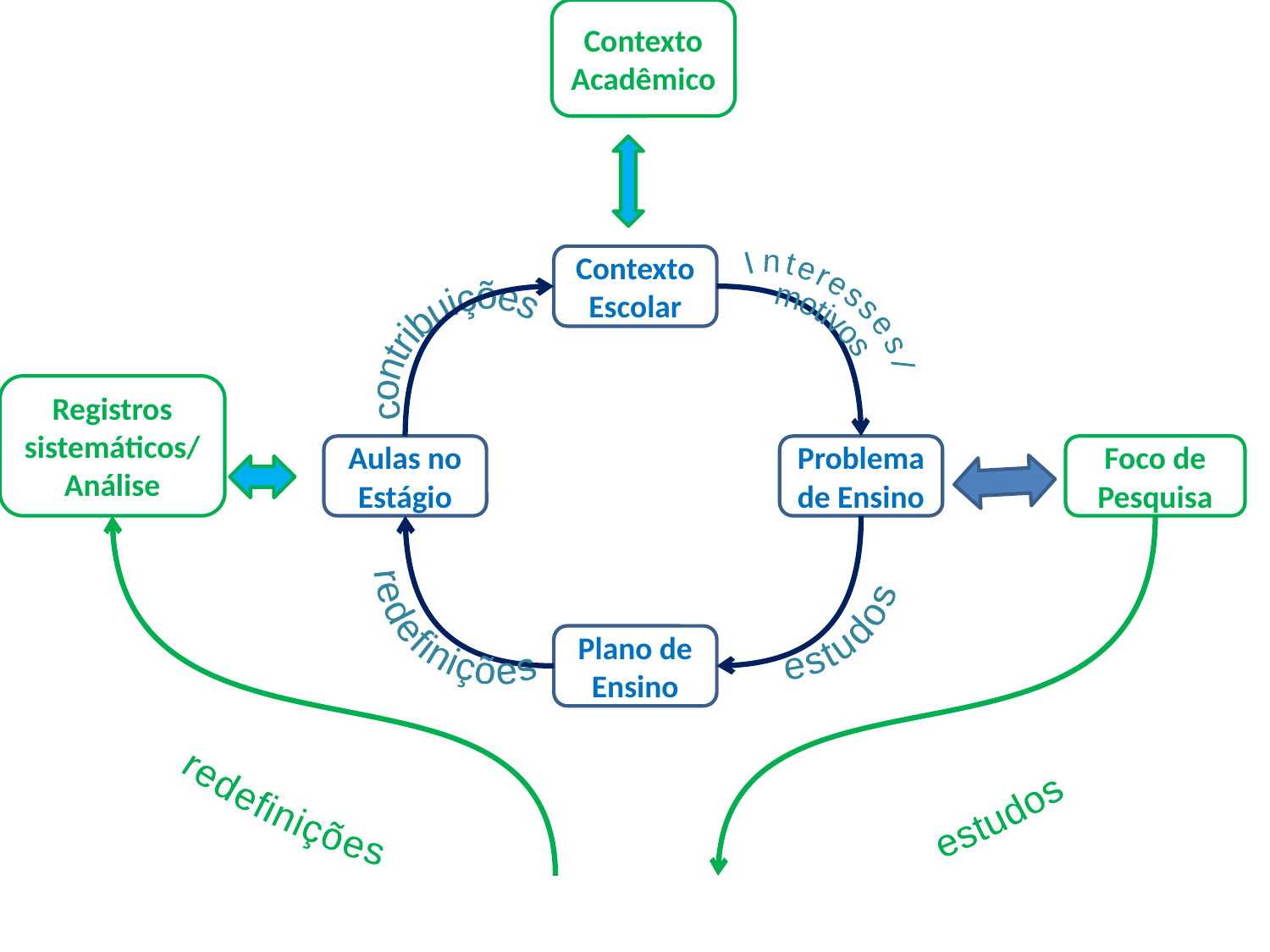

Contexto Acadêmico

Contexto Escolar
contribuições
Interesses/
motivos
Registros sistemáticos/
Análise
Aulas no Estágio
Problema de Ensino
Foco de Pesquisa

estudos
redefinições
Plano de Ensino
redefinições
estudos